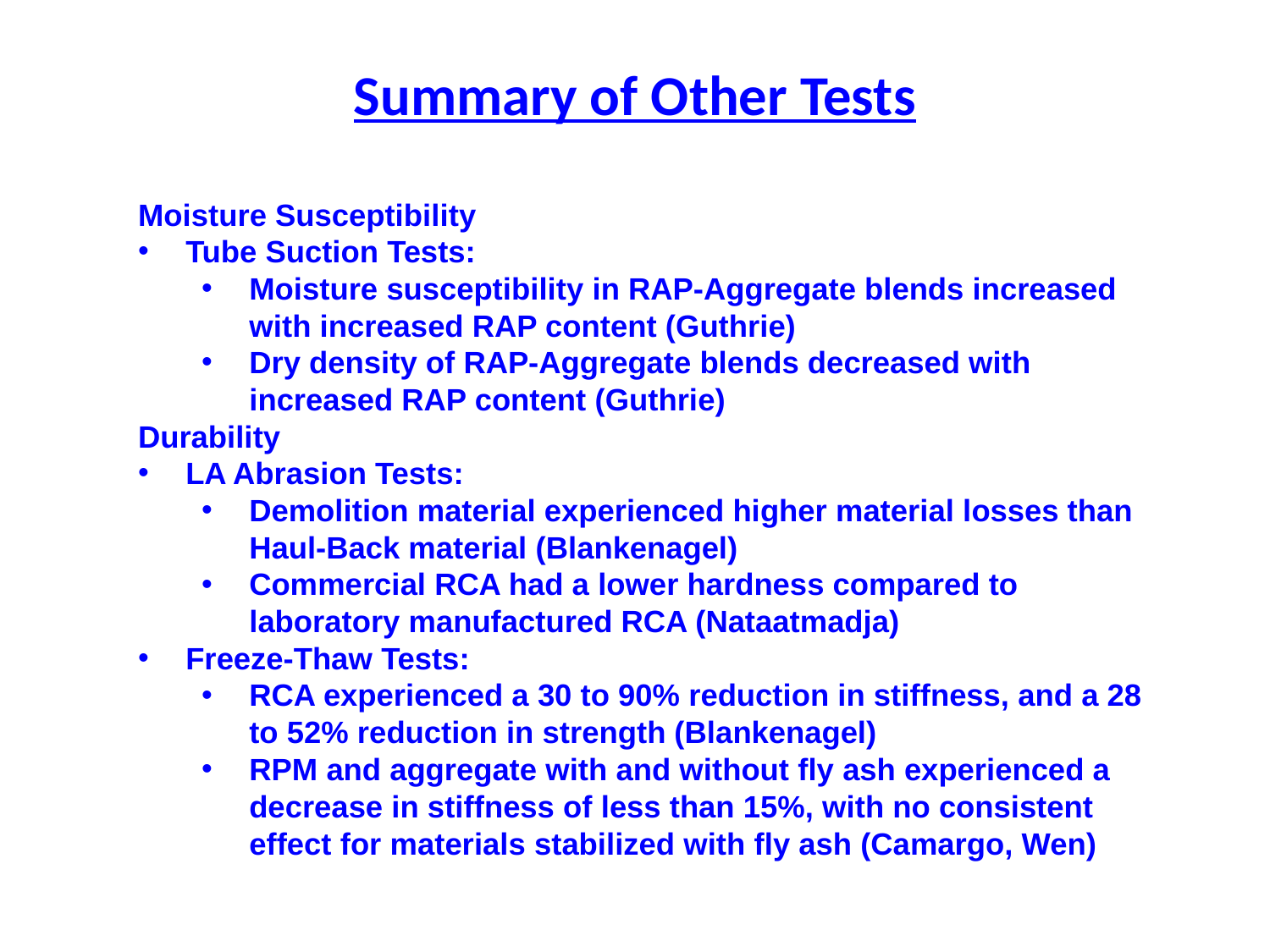

Summary of Other Tests
Moisture Susceptibility
Tube Suction Tests:
Moisture susceptibility in RAP-Aggregate blends increased with increased RAP content (Guthrie)
Dry density of RAP-Aggregate blends decreased with increased RAP content (Guthrie)
Durability
LA Abrasion Tests:
Demolition material experienced higher material losses than Haul-Back material (Blankenagel)
Commercial RCA had a lower hardness compared to laboratory manufactured RCA (Nataatmadja)
Freeze-Thaw Tests:
RCA experienced a 30 to 90% reduction in stiffness, and a 28 to 52% reduction in strength (Blankenagel)
RPM and aggregate with and without fly ash experienced a decrease in stiffness of less than 15%, with no consistent effect for materials stabilized with fly ash (Camargo, Wen)